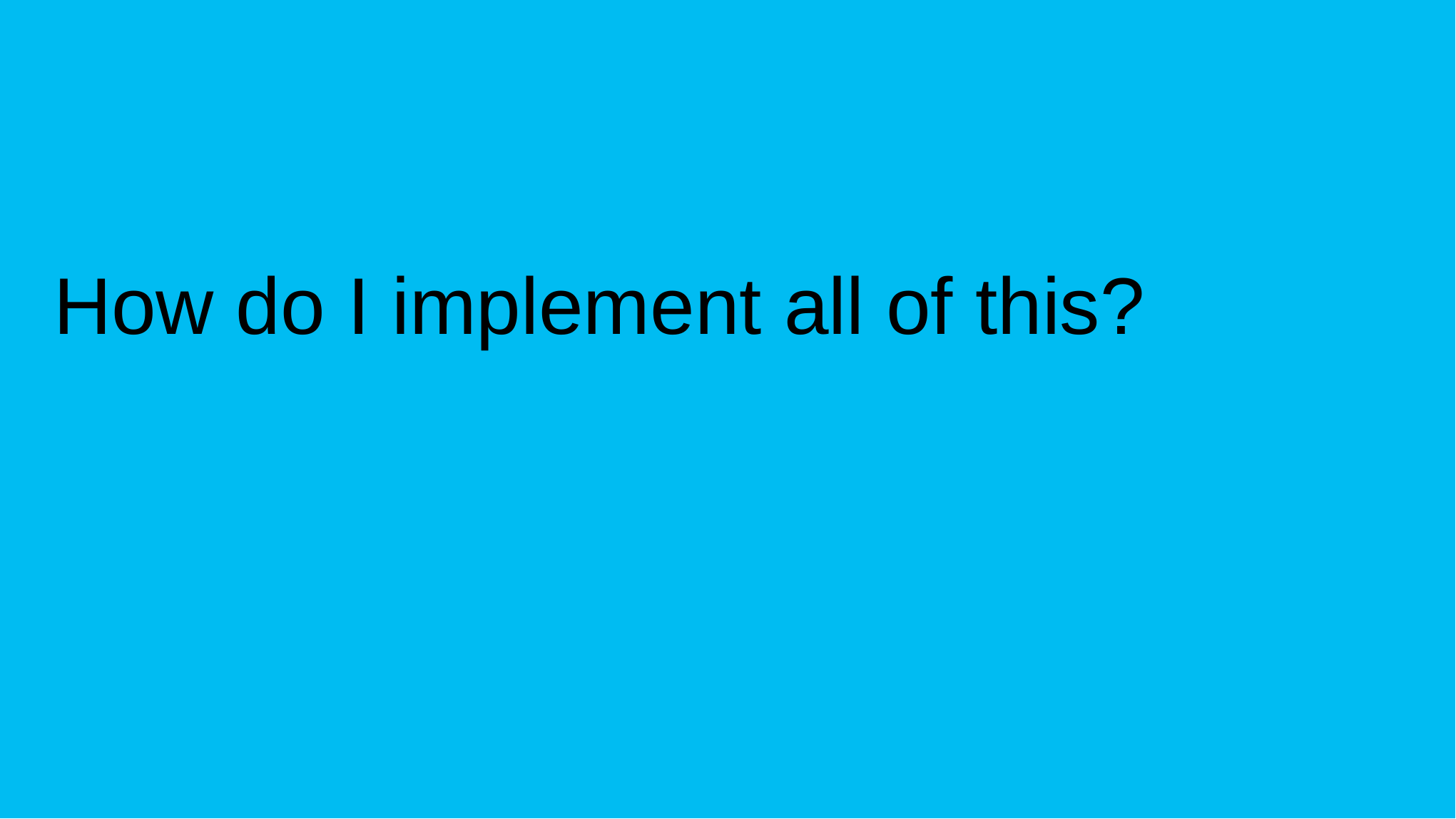

# How do I implement all of this?